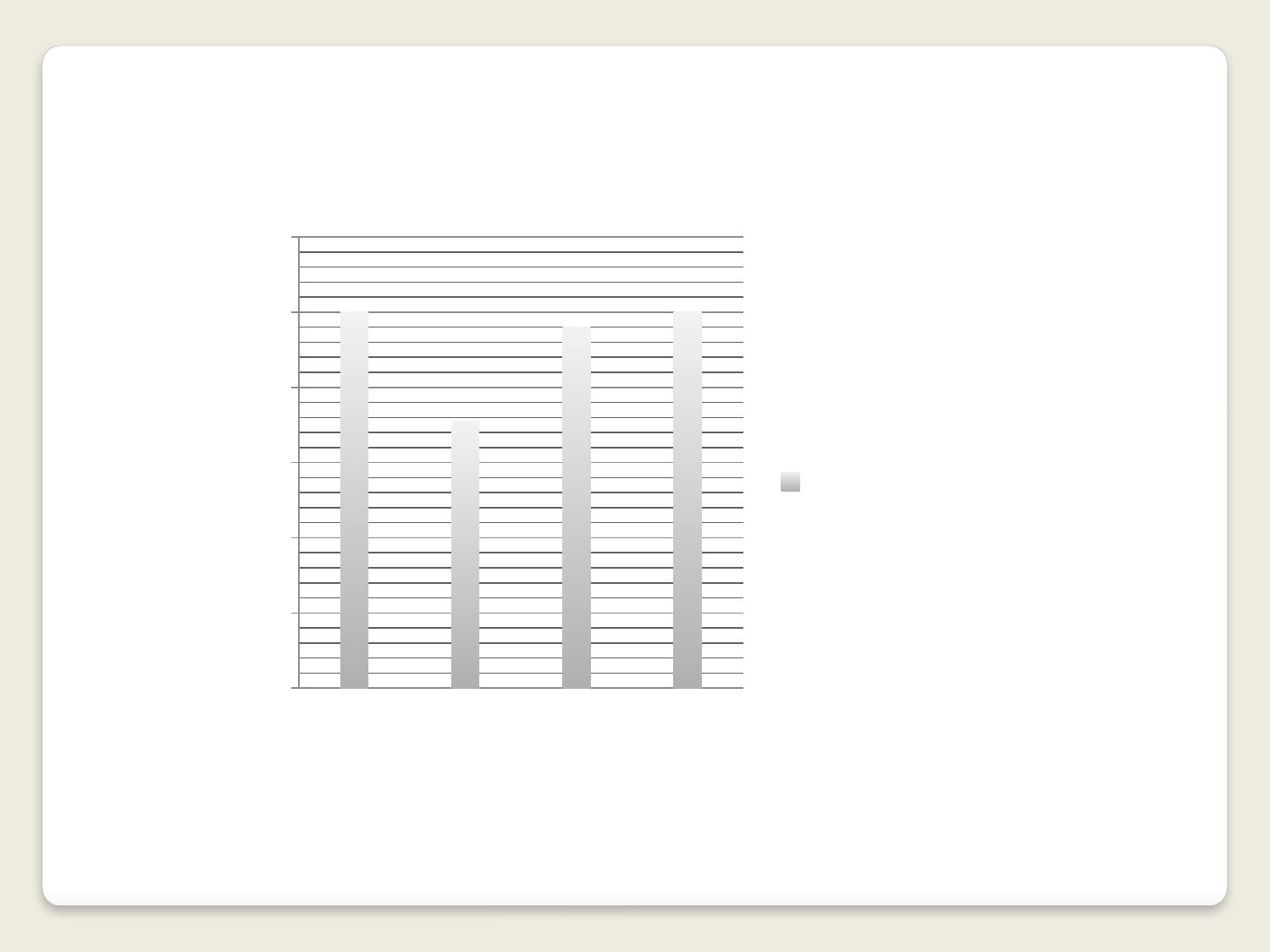

### Chart

| Category | COMPETENCIA |
|---|---|
| CL | 100.0 |
| CD | 71.0 |
| CCEC | 96.0 |
| CAA | 100.0 |